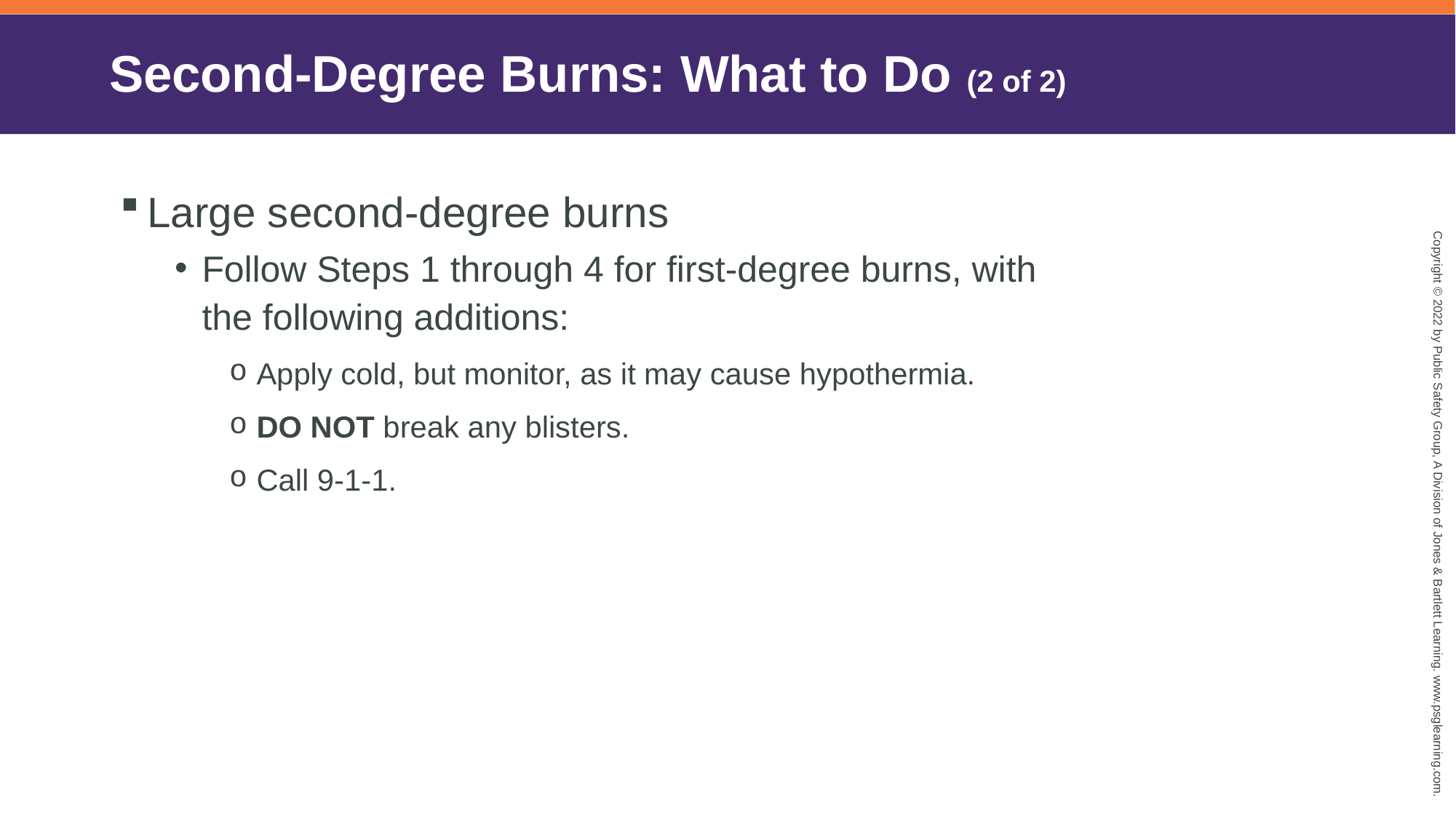

# Second-Degree Burns: What to Do (2 of 2)
Large second-degree burns
Follow Steps 1 through 4 for first-degree burns, with the following additions:
Apply cold, but monitor, as it may cause hypothermia.
DO NOT break any blisters.
Call 9-1-1.